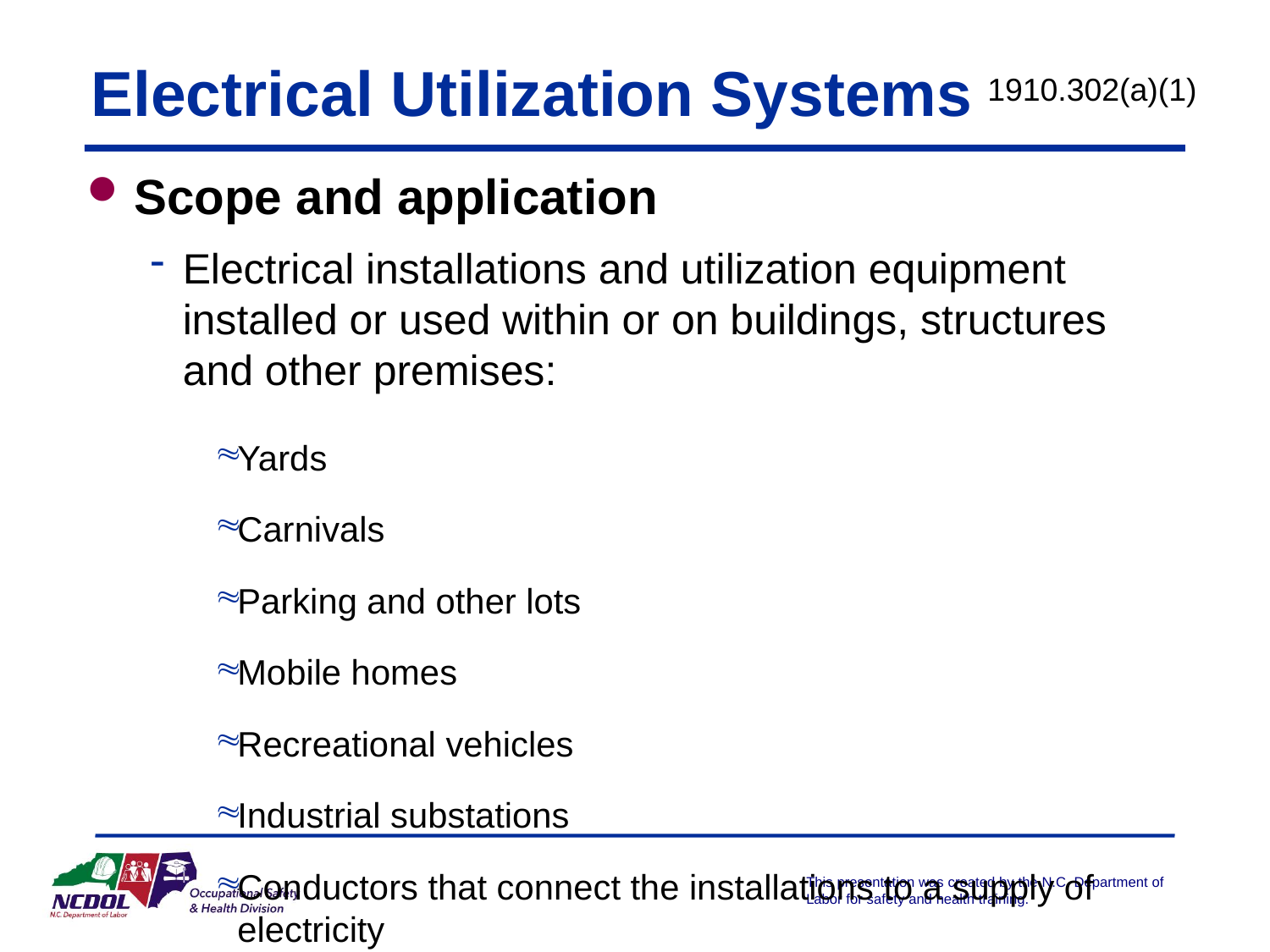

# Electrical Utilization Systems
1910.302(a)(1)
Scope and application

Electrical installations and utilization equipment installed or used within or on buildings, structures and other premises:

Yards

Carnivals

Parking and other lots

Mobile homes

Recreational vehicles

Industrial substations

Conductors that connect the installations to a supply of electricity

Other outside conductors on the premises